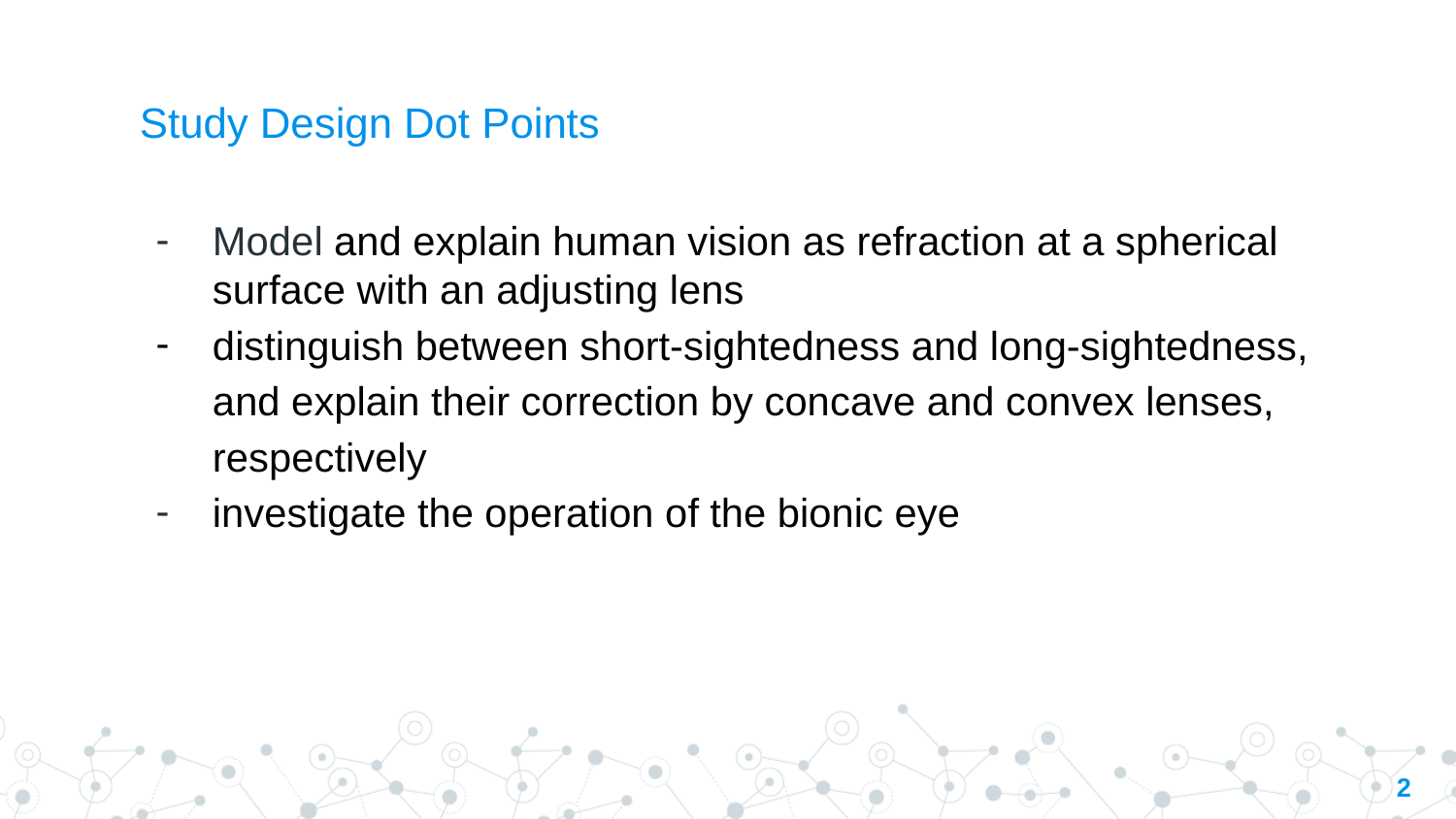

# Study Design Dot Points
Model and explain human vision as refraction at a spherical surface with an adjusting lens
distinguish between short-sightedness and long-sightedness, and explain their correction by concave and convex lenses, respectively
investigate the operation of the bionic eye
2